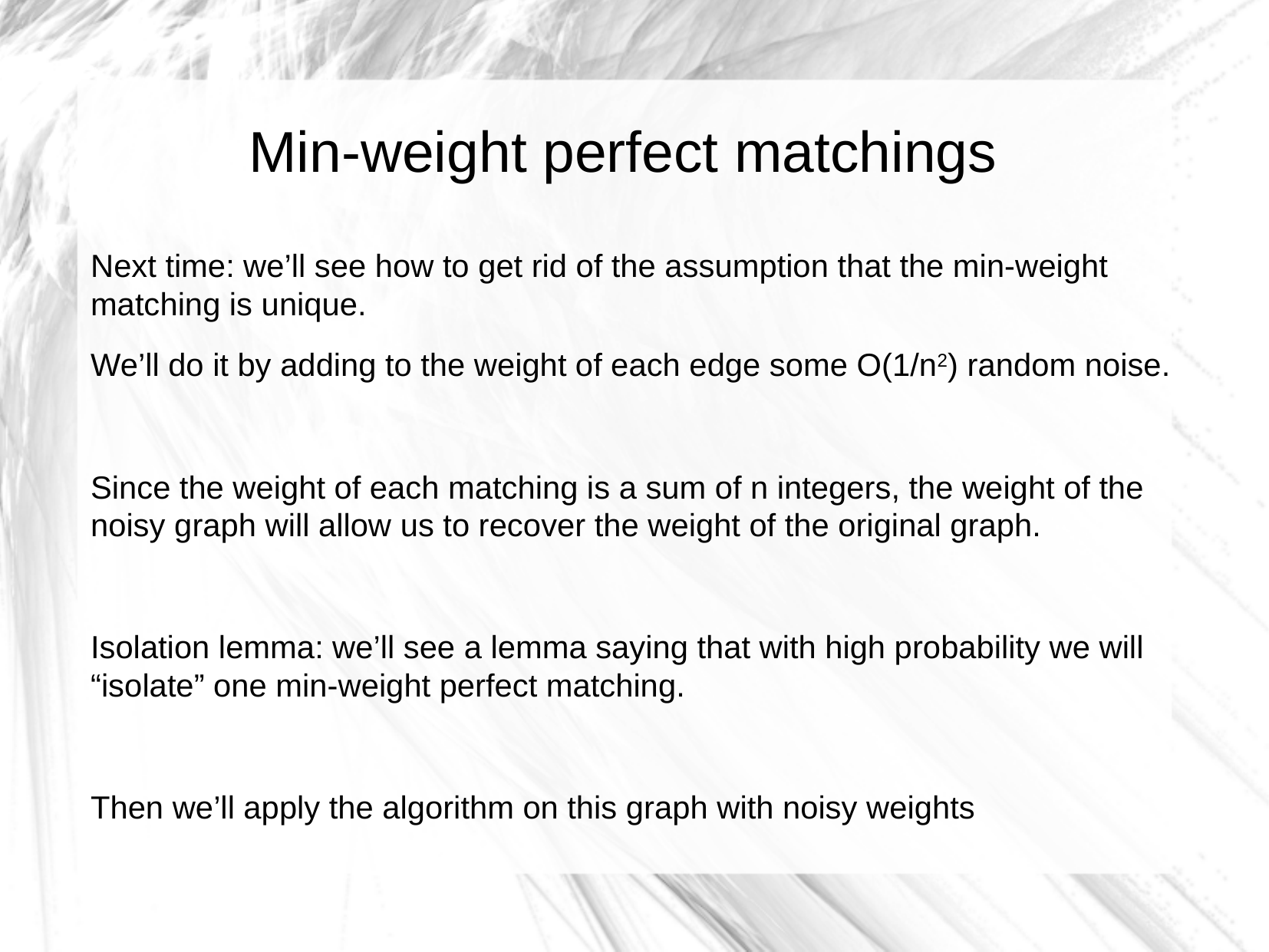

Min-weight perfect matchings
Next time: we’ll see how to get rid of the assumption that the min-weight matching is unique.
We’ll do it by adding to the weight of each edge some O(1/n2) random noise.

Since the weight of each matching is a sum of n integers, the weight of the noisy graph will allow us to recover the weight of the original graph.

Isolation lemma: we’ll see a lemma saying that with high probability we will “isolate” one min-weight perfect matching.

Then we’ll apply the algorithm on this graph with noisy weights